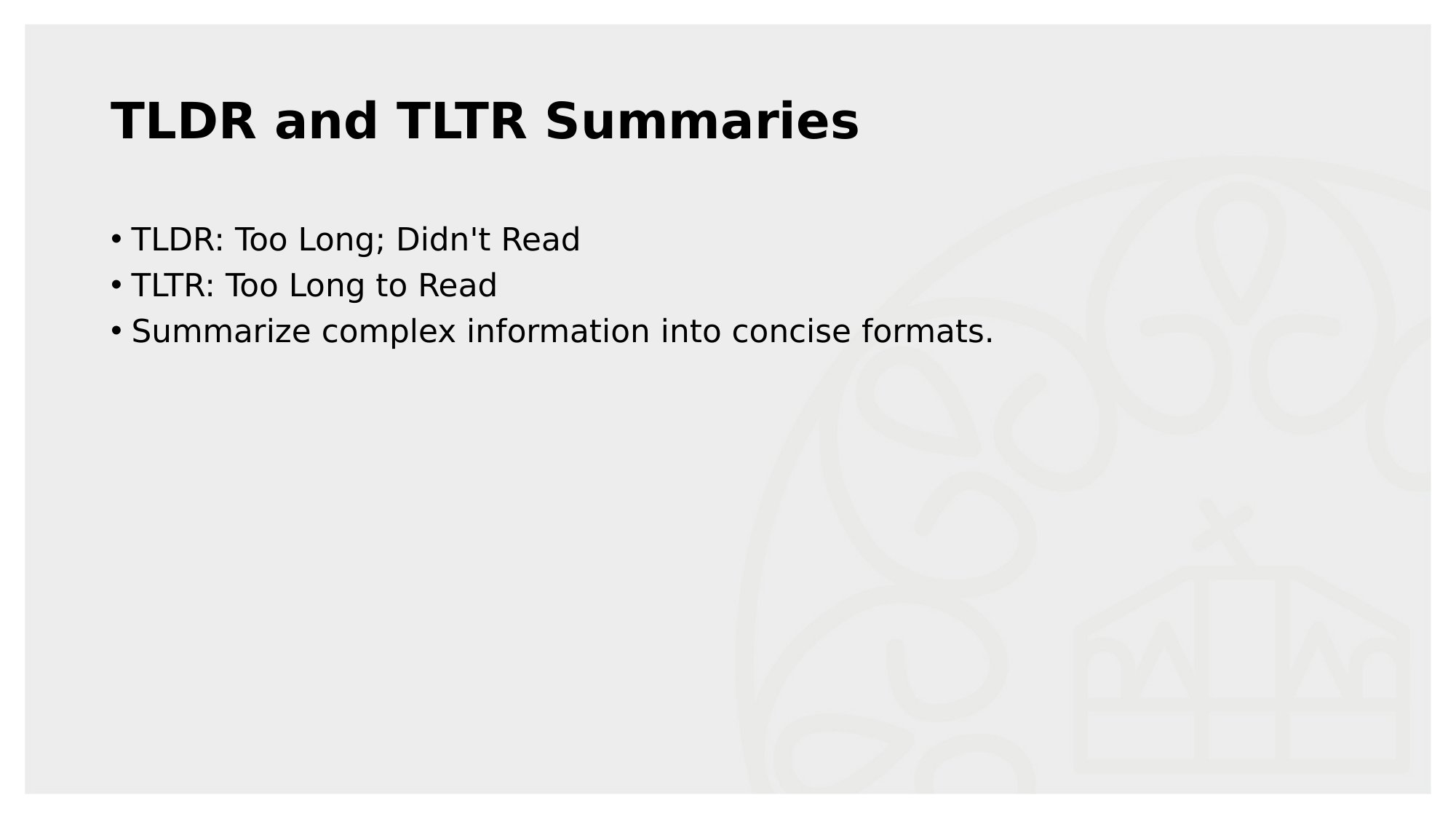

# TLDR and TLTR Summaries
TLDR: Too Long; Didn't Read
TLTR: Too Long to Read
Summarize complex information into concise formats.